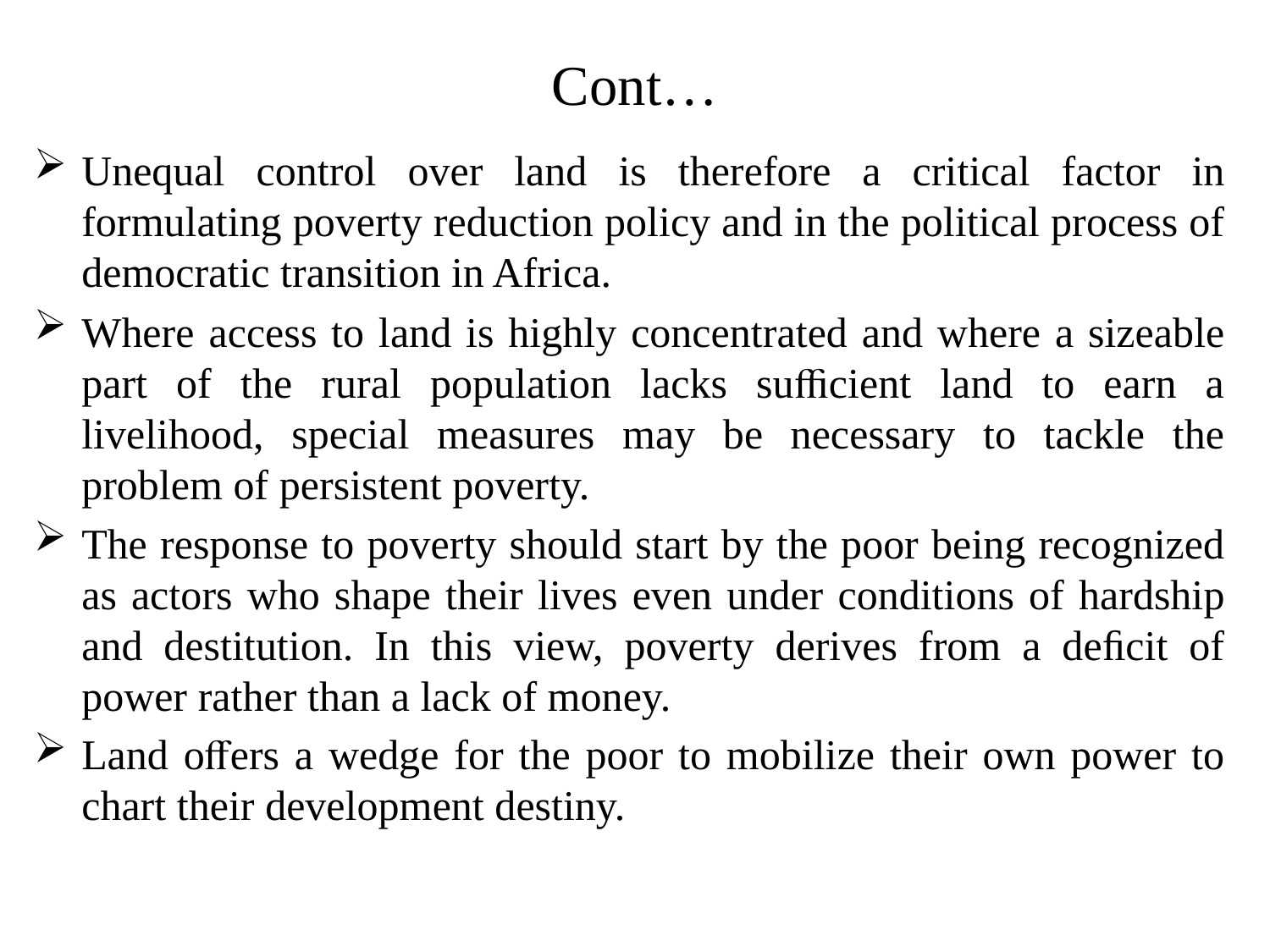

# Cont…
Unequal control over land is therefore a critical factor in formulating poverty reduction policy and in the political process of democratic transition in Africa.
Where access to land is highly concentrated and where a sizeable part of the rural population lacks suﬃcient land to earn a livelihood, special measures may be necessary to tackle the problem of persistent poverty.
The response to poverty should start by the poor being recognized as actors who shape their lives even under conditions of hardship and destitution. In this view, poverty derives from a deﬁcit of power rather than a lack of money.
Land oﬀers a wedge for the poor to mobilize their own power to chart their development destiny.